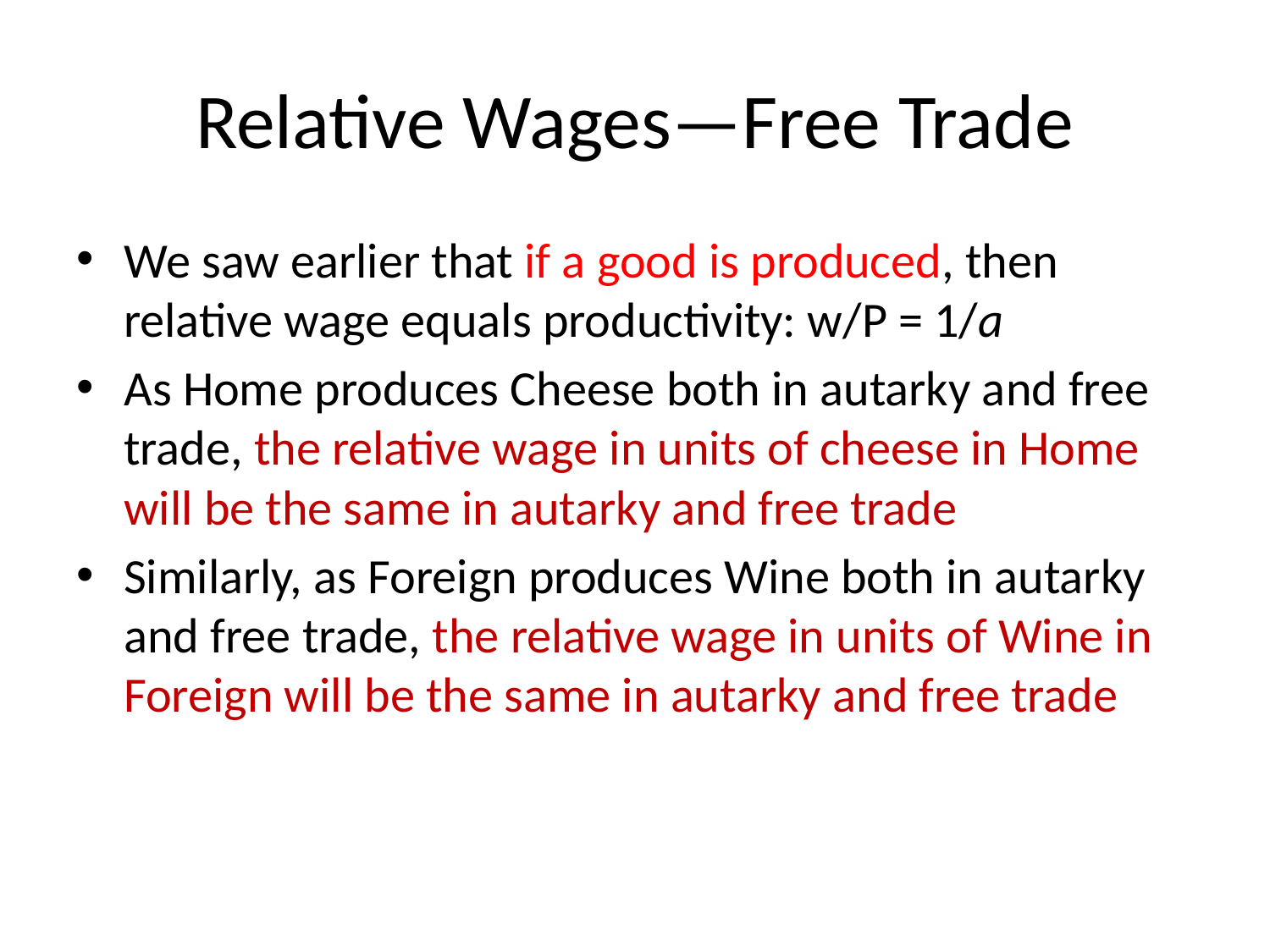

# Relative Wages—Free Trade
We saw earlier that if a good is produced, then relative wage equals productivity: w/P = 1/a
As Home produces Cheese both in autarky and free trade, the relative wage in units of cheese in Home will be the same in autarky and free trade
Similarly, as Foreign produces Wine both in autarky and free trade, the relative wage in units of Wine in Foreign will be the same in autarky and free trade